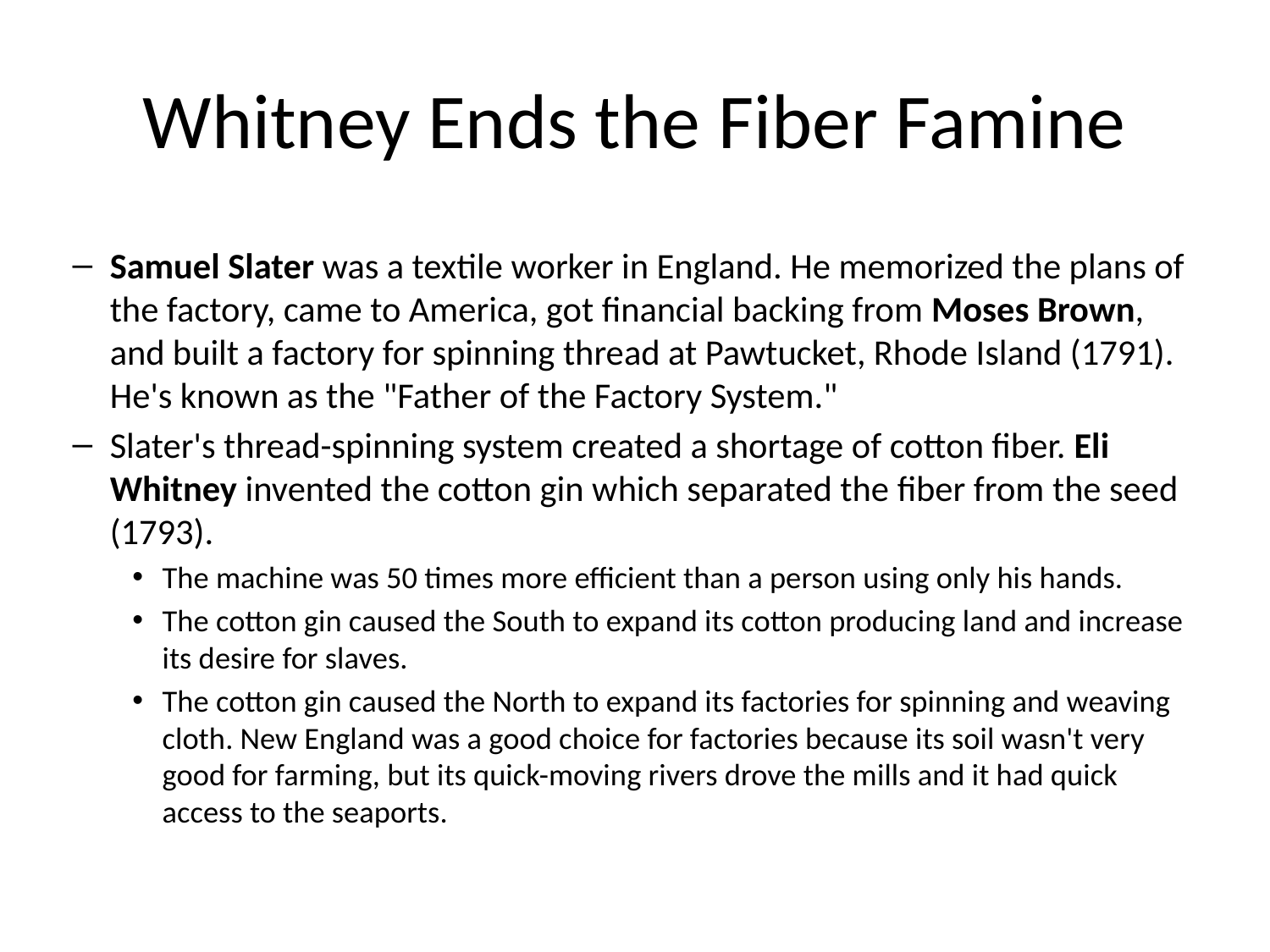

# Whitney Ends the Fiber Famine

Samuel Slater was a textile worker in England. He memorized the plans of the factory, came to America, got financial backing from Moses Brown, and built a factory for spinning thread at Pawtucket, Rhode Island (1791). He's known as the "Father of the Factory System."
Slater's thread-spinning system created a shortage of cotton fiber. Eli Whitney invented the cotton gin which separated the fiber from the seed (1793).
The machine was 50 times more efficient than a person using only his hands.
The cotton gin caused the South to expand its cotton producing land and increase its desire for slaves.
The cotton gin caused the North to expand its factories for spinning and weaving cloth. New England was a good choice for factories because its soil wasn't very good for farming, but its quick-moving rivers drove the mills and it had quick access to the seaports.